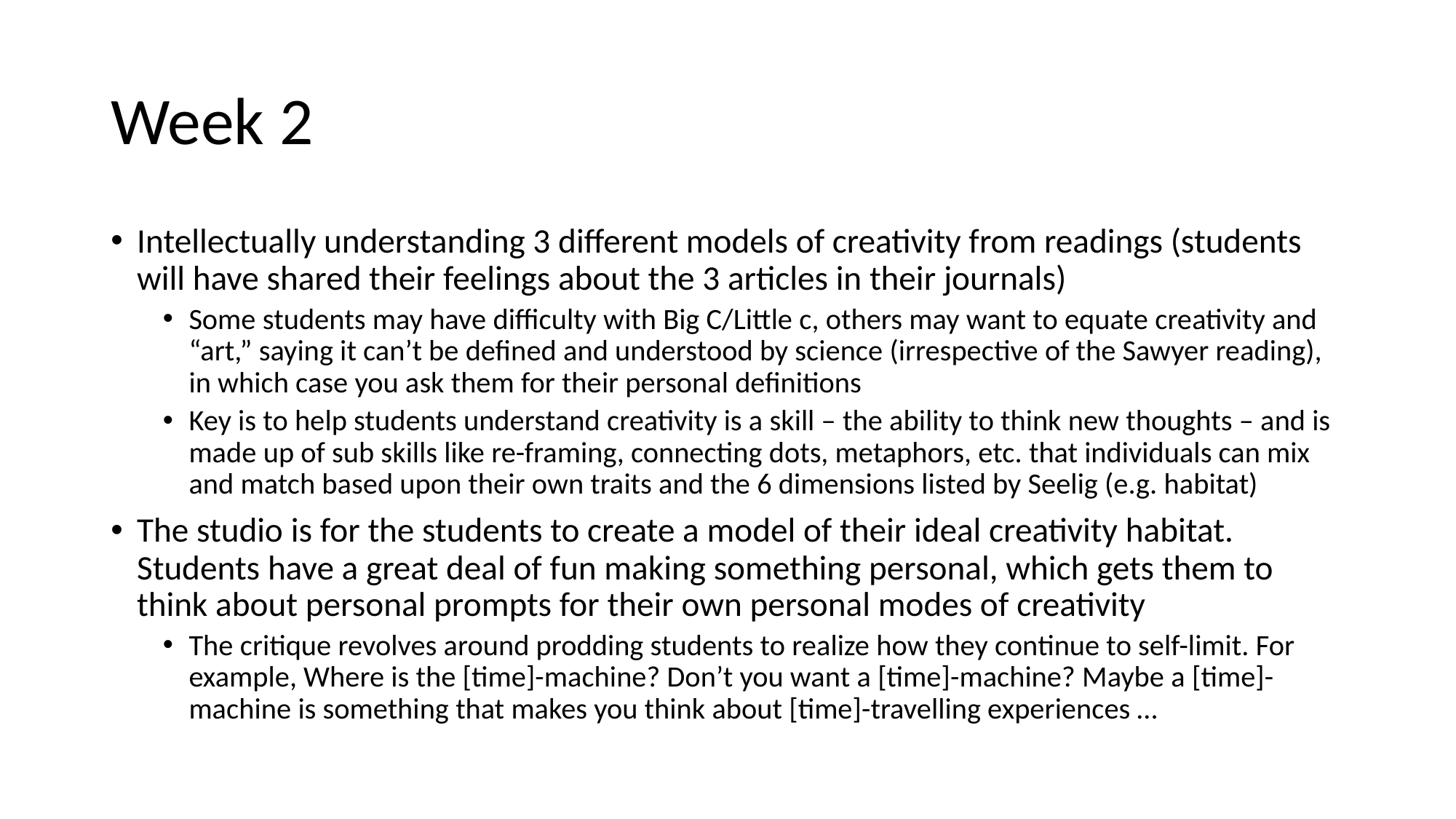

# Week 2
Intellectually understanding 3 different models of creativity from readings (students will have shared their feelings about the 3 articles in their journals)
Some students may have difficulty with Big C/Little c, others may want to equate creativity and “art,” saying it can’t be defined and understood by science (irrespective of the Sawyer reading), in which case you ask them for their personal definitions
Key is to help students understand creativity is a skill – the ability to think new thoughts – and is made up of sub skills like re-framing, connecting dots, metaphors, etc. that individuals can mix and match based upon their own traits and the 6 dimensions listed by Seelig (e.g. habitat)
The studio is for the students to create a model of their ideal creativity habitat. Students have a great deal of fun making something personal, which gets them to think about personal prompts for their own personal modes of creativity
The critique revolves around prodding students to realize how they continue to self-limit. For example, Where is the [time]-machine? Don’t you want a [time]-machine? Maybe a [time]-machine is something that makes you think about [time]-travelling experiences …